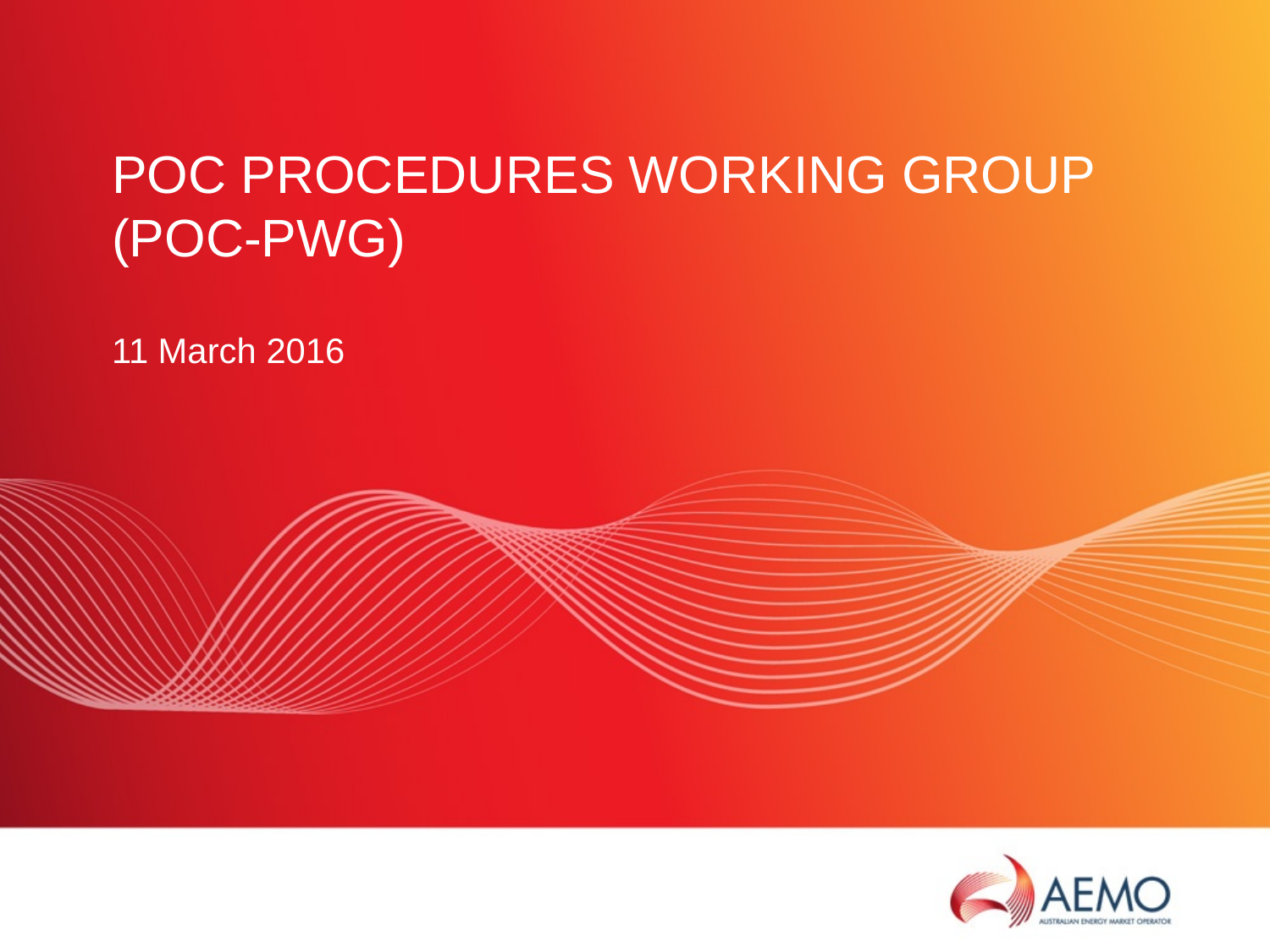

# POC Procedures Working Group (POC-pWG)
11 March 2016